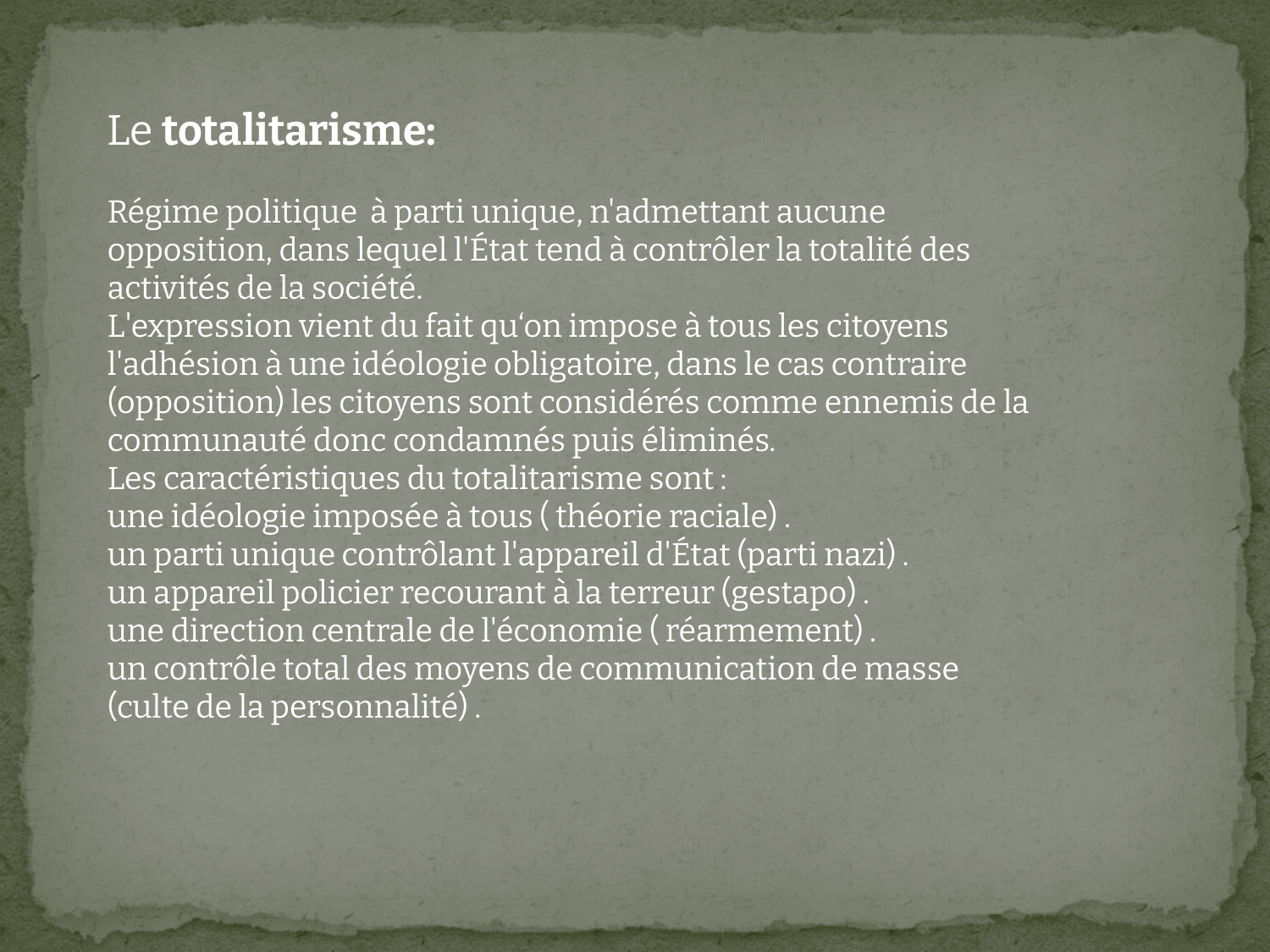

Le totalitarisme:

Régime politique  à parti unique, n'admettant aucune opposition, dans lequel l'État tend à contrôler la totalité des activités de la société.
L'expression vient du fait qu‘on impose à tous les citoyens l'adhésion à une idéologie obligatoire, dans le cas contraire (opposition) les citoyens sont considérés comme ennemis de la communauté donc condamnés puis éliminés.
Les caractéristiques du totalitarisme sont :
une idéologie imposée à tous ( théorie raciale) .
un parti unique contrôlant l'appareil d'État (parti nazi) .
un appareil policier recourant à la terreur (gestapo) .
une direction centrale de l'économie ( réarmement) .
un contrôle total des moyens de communication de masse  (culte de la personnalité) .